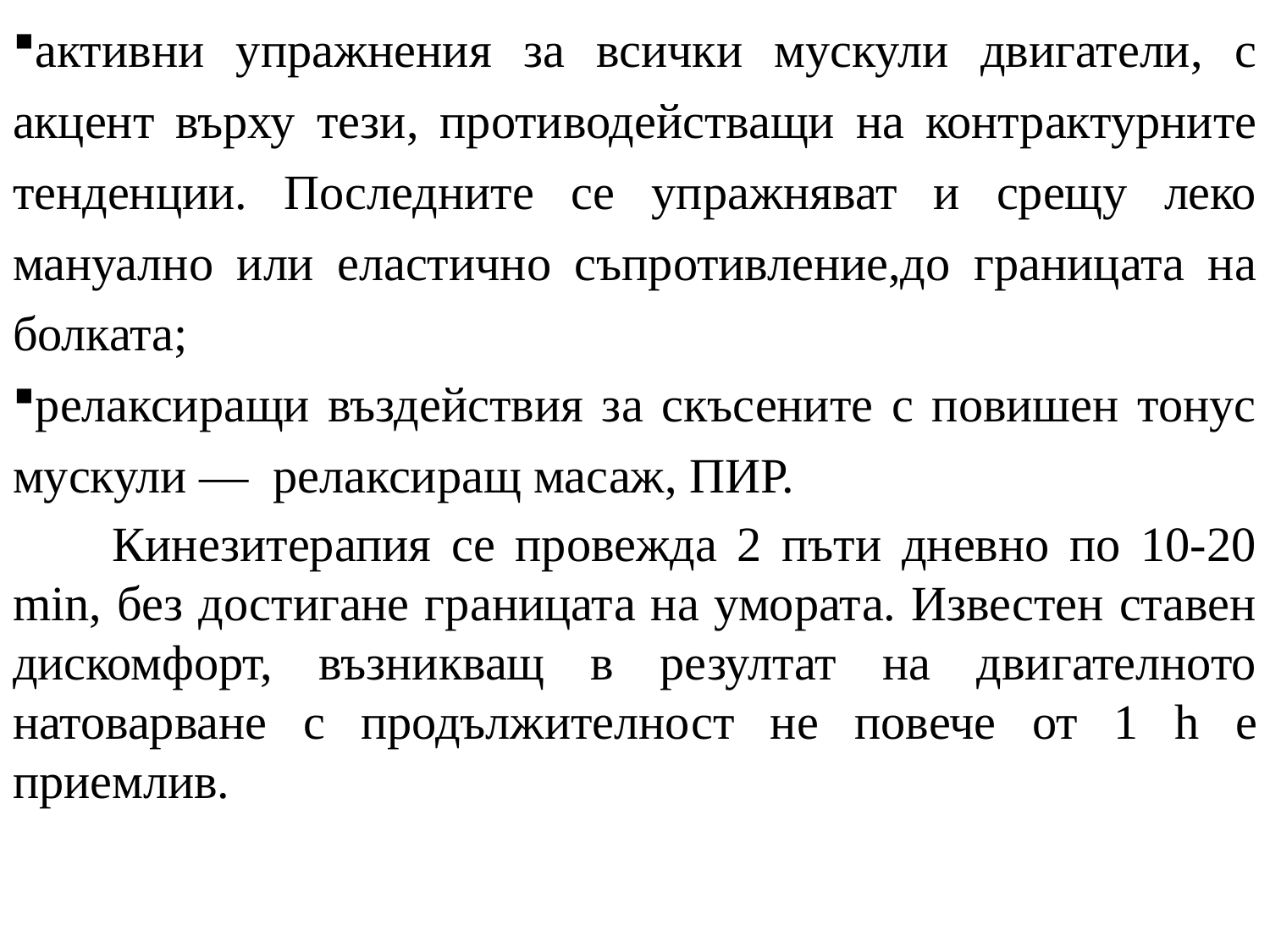

активни упражнения за всички мускули двигатели, с акцент върху тези, противодействащи на контрактурните тенденции. Последните се упражняват и срещу леко мануално или еластично съпротивление,до границата на болката;
релаксиращи въздействия за скъсените с повишен тонус мускули —  релаксиращ масаж, ПИР.
Кинезитерапия се провежда 2 пъти дневно по 10-20 min, без достигане границата на умората. Известен ставен дискомфорт, възникващ в резултат на двигателното натоварване с продължителност не повече от 1 h е приемлив.